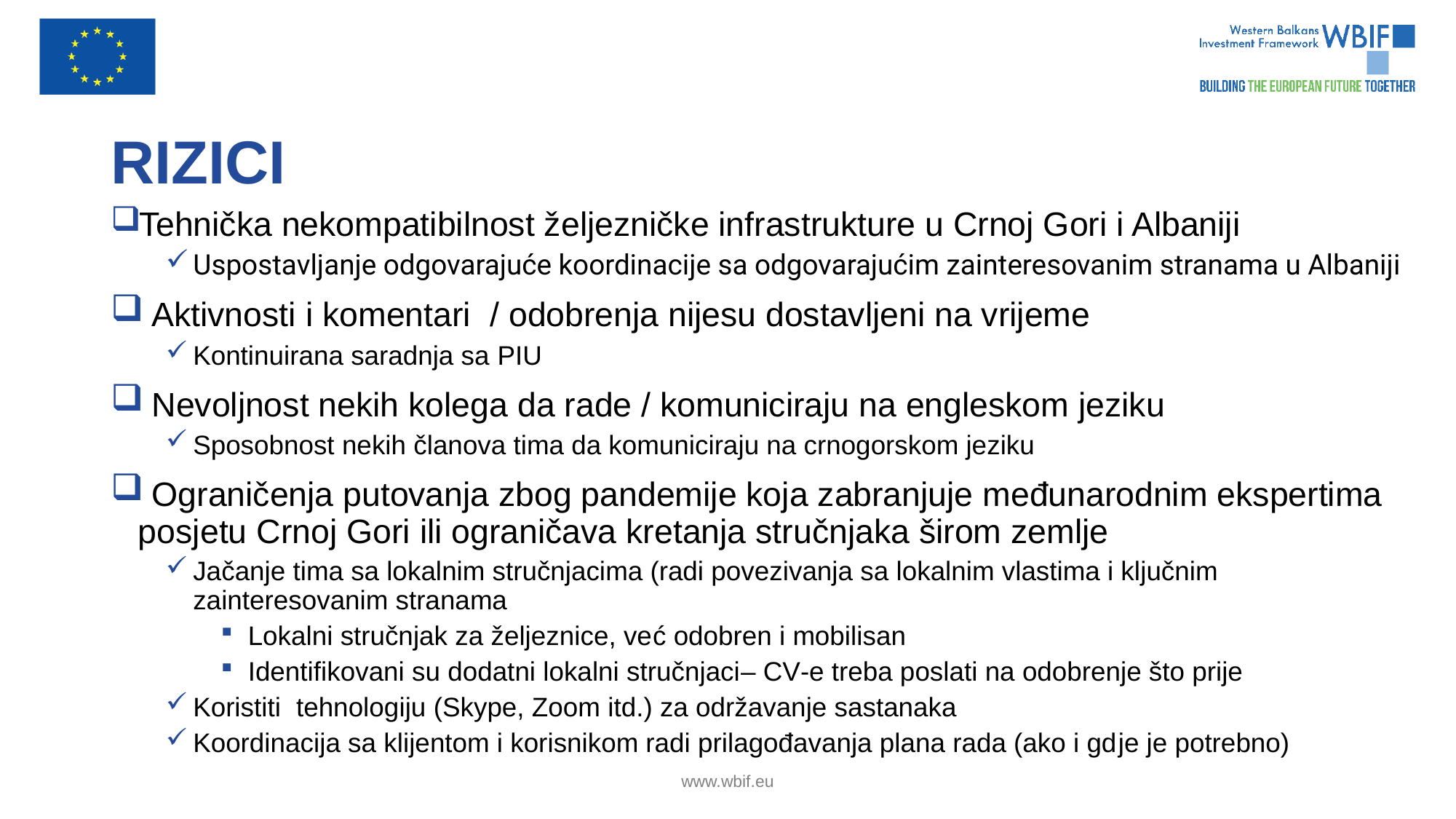

# RIZICI
Tehnička nekompatibilnost željezničke infrastrukture u Crnoj Gori i Albaniji
Uspostavljanje odgovarajuće koordinacije sa odgovarajućim zainteresovanim stranama u Albaniji
 Aktivnosti i komentari  / odobrenja nijesu dostavljeni na vrijeme
Kontinuirana saradnja sa PIU
 Nevoljnost nekih kolega da rade / komuniciraju na engleskom jeziku
Sposobnost nekih članova tima da komuniciraju na crnogorskom jeziku
 Ograničenja putovanja zbog pandemije koja zabranjuje međunarodnim ekspertima posjetu Crnoj Gori ili ograničava kretanja stručnjaka širom zemlje
Jačanje tima sa lokalnim stručnjacima (radi povezivanja sa lokalnim vlastima i ključnim zainteresovanim stranama
Lokalni stručnjak za željeznice, već odobren i mobilisan
Identifikovani su dodatni lokalni stručnjaci– CV-e treba poslati na odobrenje što prije
Koristiti  tehnologiju (Skype, Zoom itd.) za održavanje sastanaka
Koordinacija sa klijentom i korisnikom radi prilagođavanja plana rada (ako i gdje je potrebno)